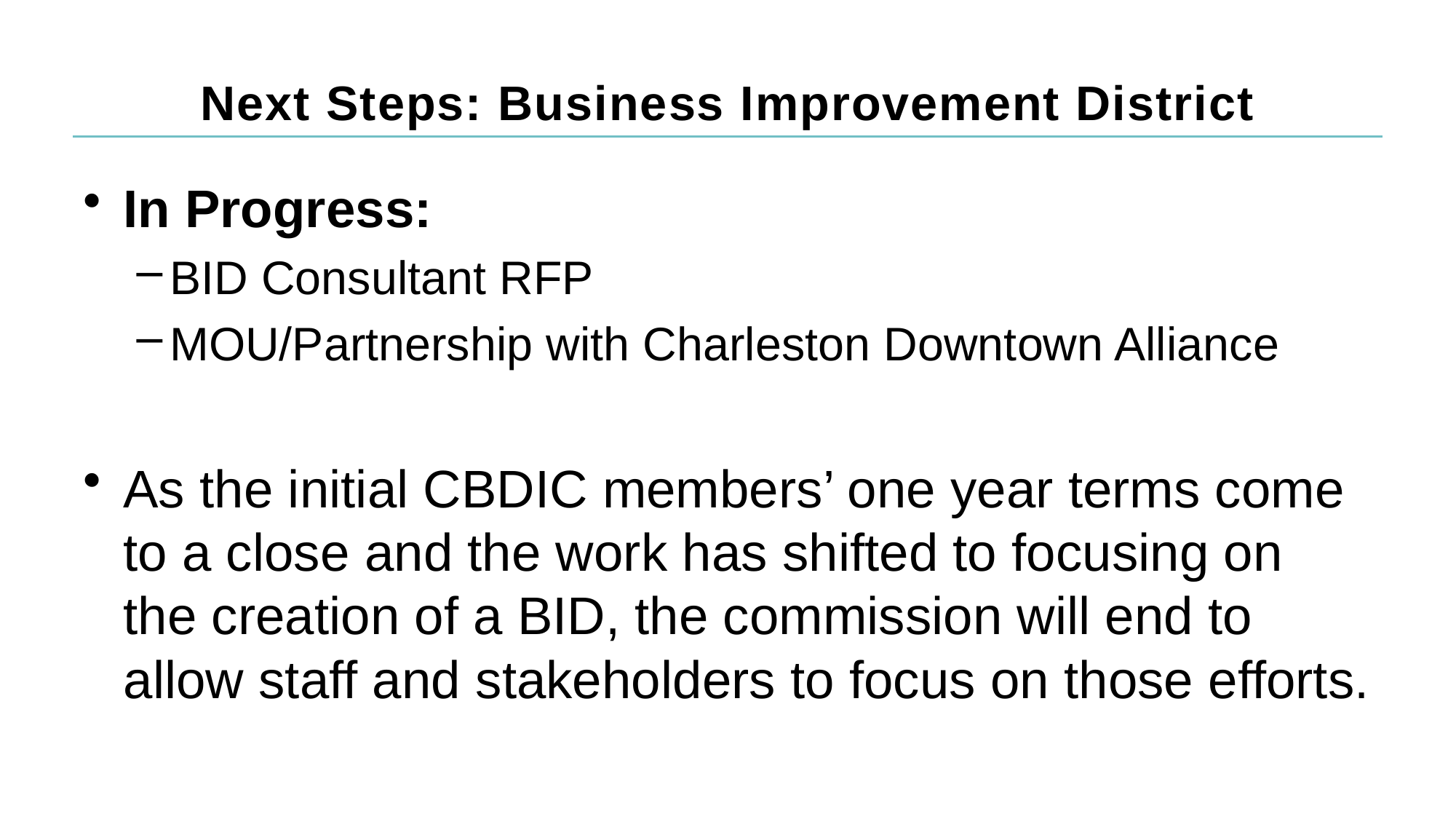

# Next Steps: Business Improvement District
In Progress:
BID Consultant RFP
MOU/Partnership with Charleston Downtown Alliance

As the initial CBDIC members’ one year terms come to a close and the work has shifted to focusing on the creation of a BID, the commission will end to allow staff and stakeholders to focus on those efforts.